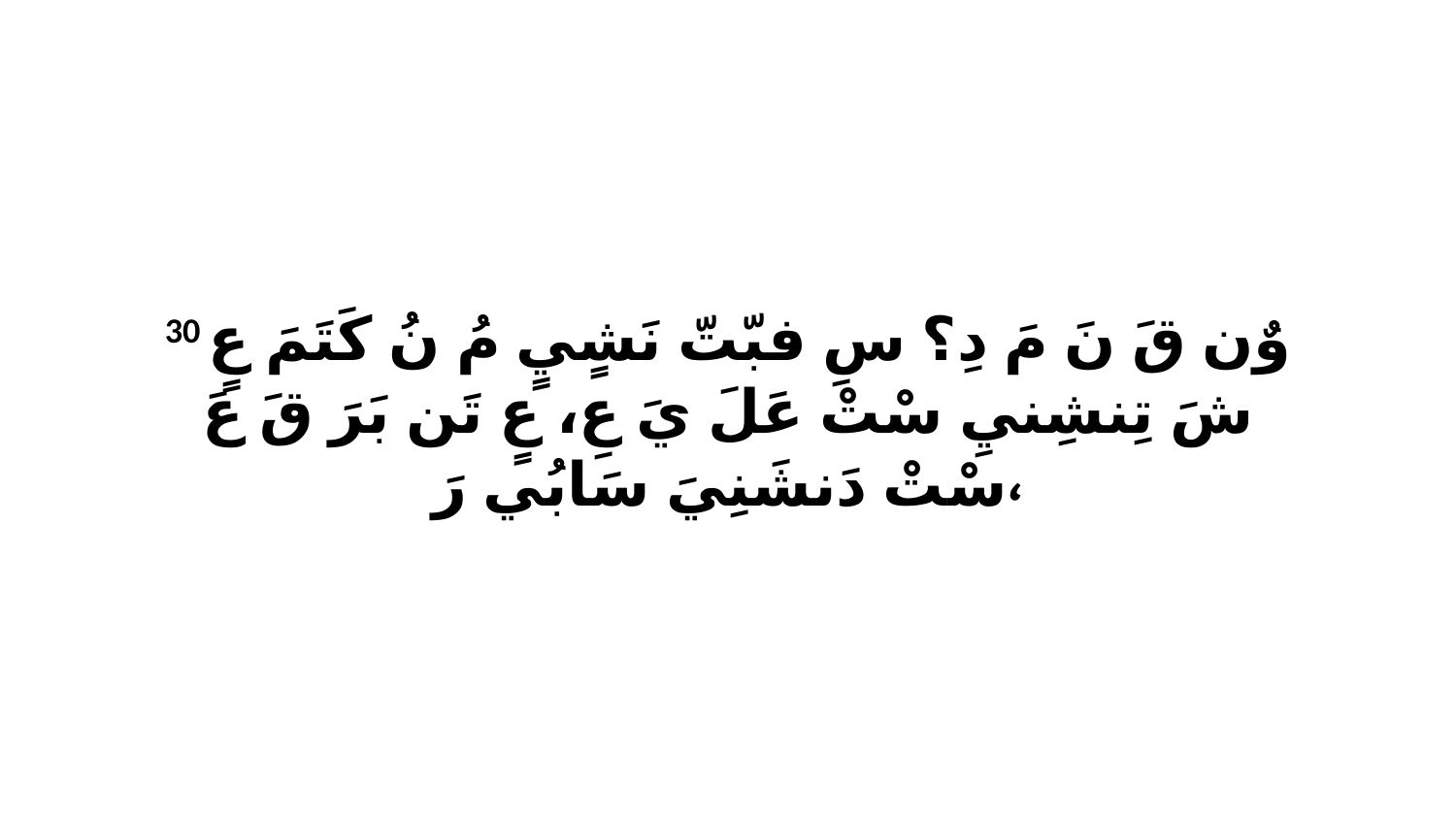

30 وٌن قَ نَ مَ دِ؟ سِ فبّتّ نَشٍيٍ مُ نُ كَتَمَ عٍ شَ تِنشِنيِ سْتْ عَلَ يَ عِ، عٍ تَن بَرَ قَ عَ سْتْ دَنشَنِيَ سَابُي رَ،